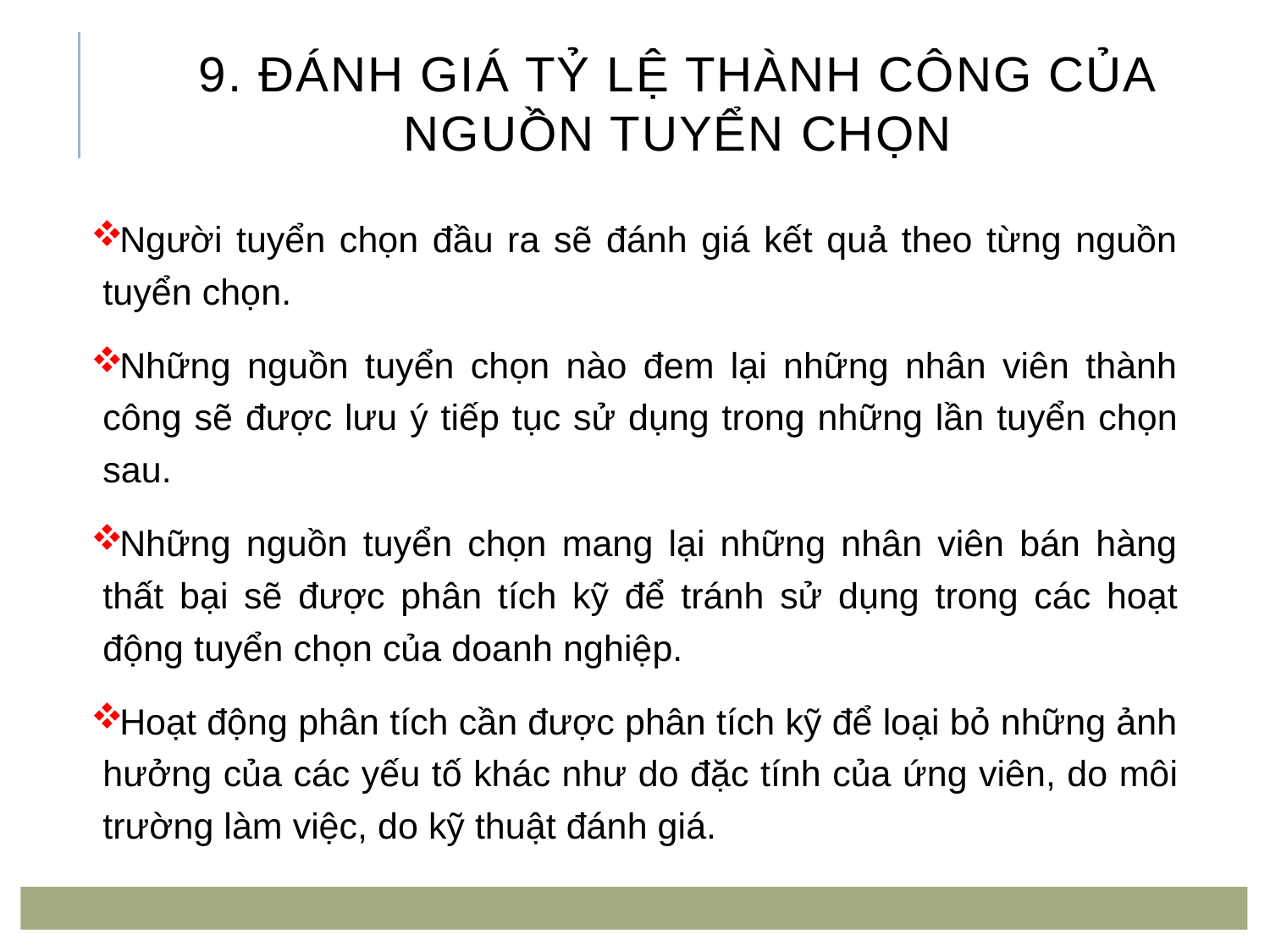

# 9. Đánh giá tỷ lệ thành công của nguồn tuyển chọn
Người tuyển chọn đầu ra sẽ đánh giá kết quả theo từng nguồn tuyển chọn.
Những nguồn tuyển chọn nào đem lại những nhân viên thành công sẽ được lưu ý tiếp tục sử dụng trong những lần tuyển chọn sau.
Những nguồn tuyển chọn mang lại những nhân viên bán hàng thất bại sẽ được phân tích kỹ để tránh sử dụng trong các hoạt động tuyển chọn của doanh nghiệp.
Hoạt động phân tích cần được phân tích kỹ để loại bỏ những ảnh hưởng của các yếu tố khác như do đặc tính của ứng viên, do môi trường làm việc, do kỹ thuật đánh giá.